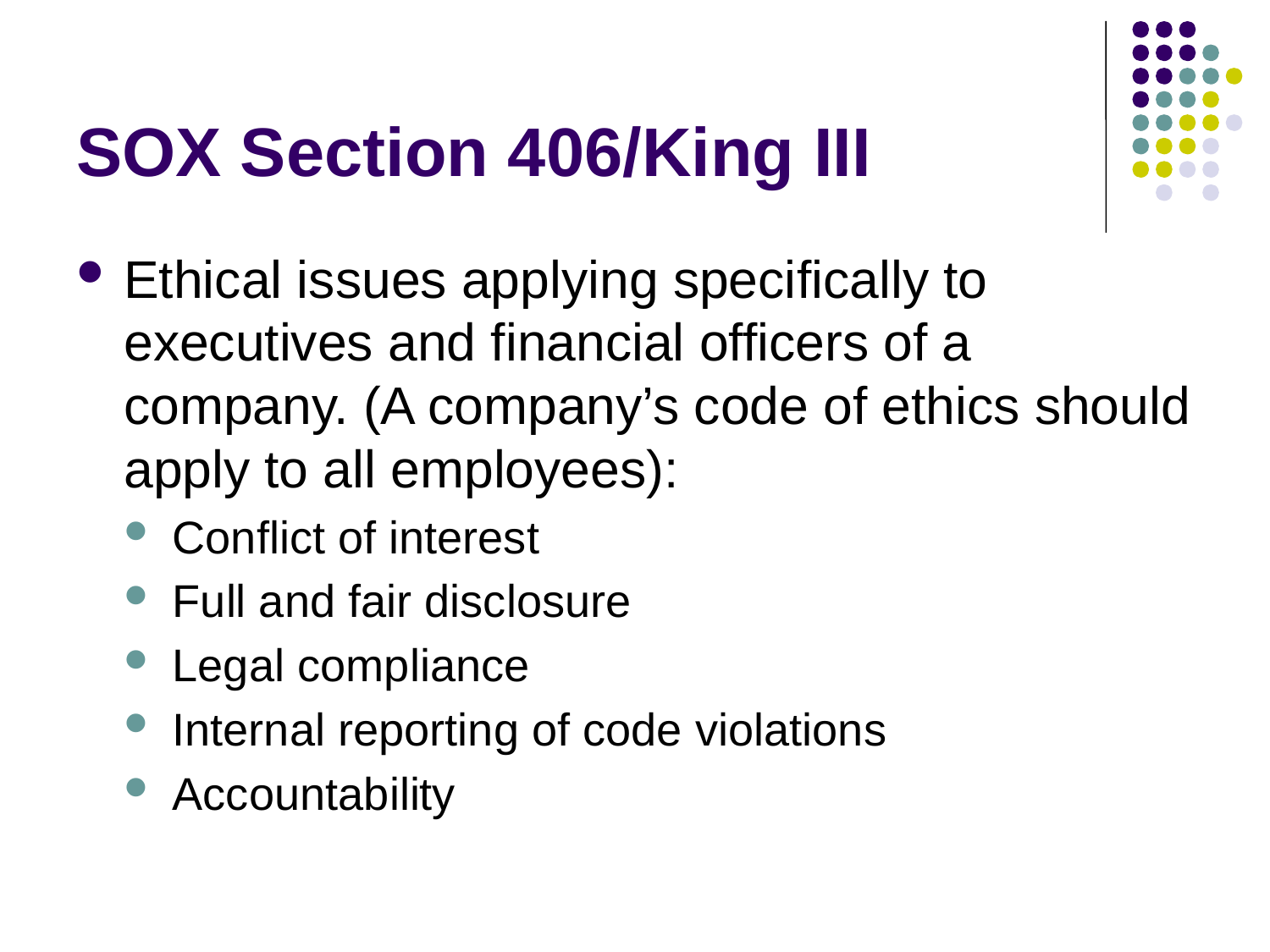

# SOX Section 406/King III
Ethical issues applying specifically to executives and financial officers of a company. (A company’s code of ethics should apply to all employees):
Conflict of interest
Full and fair disclosure
Legal compliance
Internal reporting of code violations
Accountability